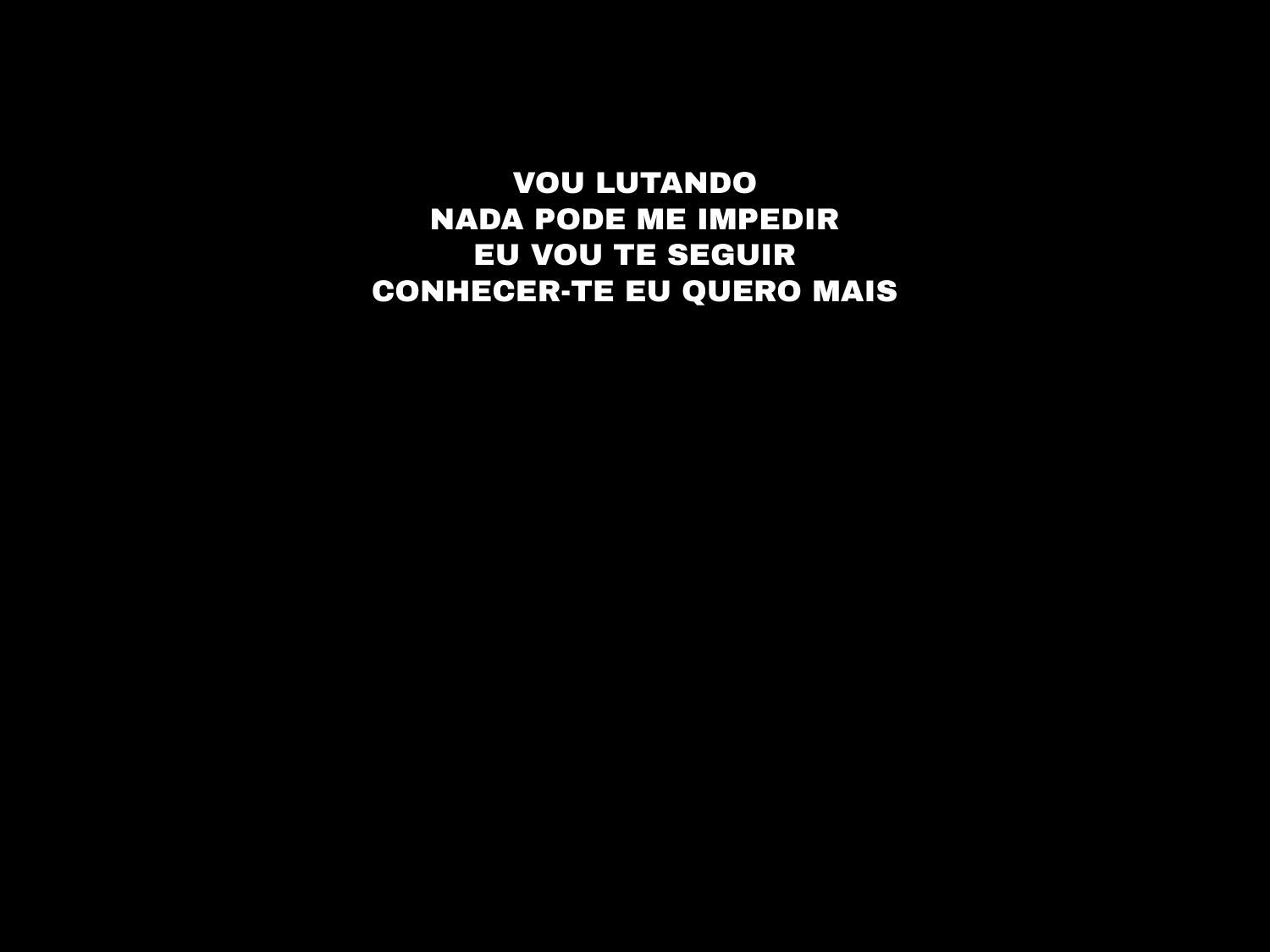

# VOU LUTANDO NADA PODE ME IMPEDIR EU VOU TE SEGUIR CONHECER-TE EU QUERO MAIS